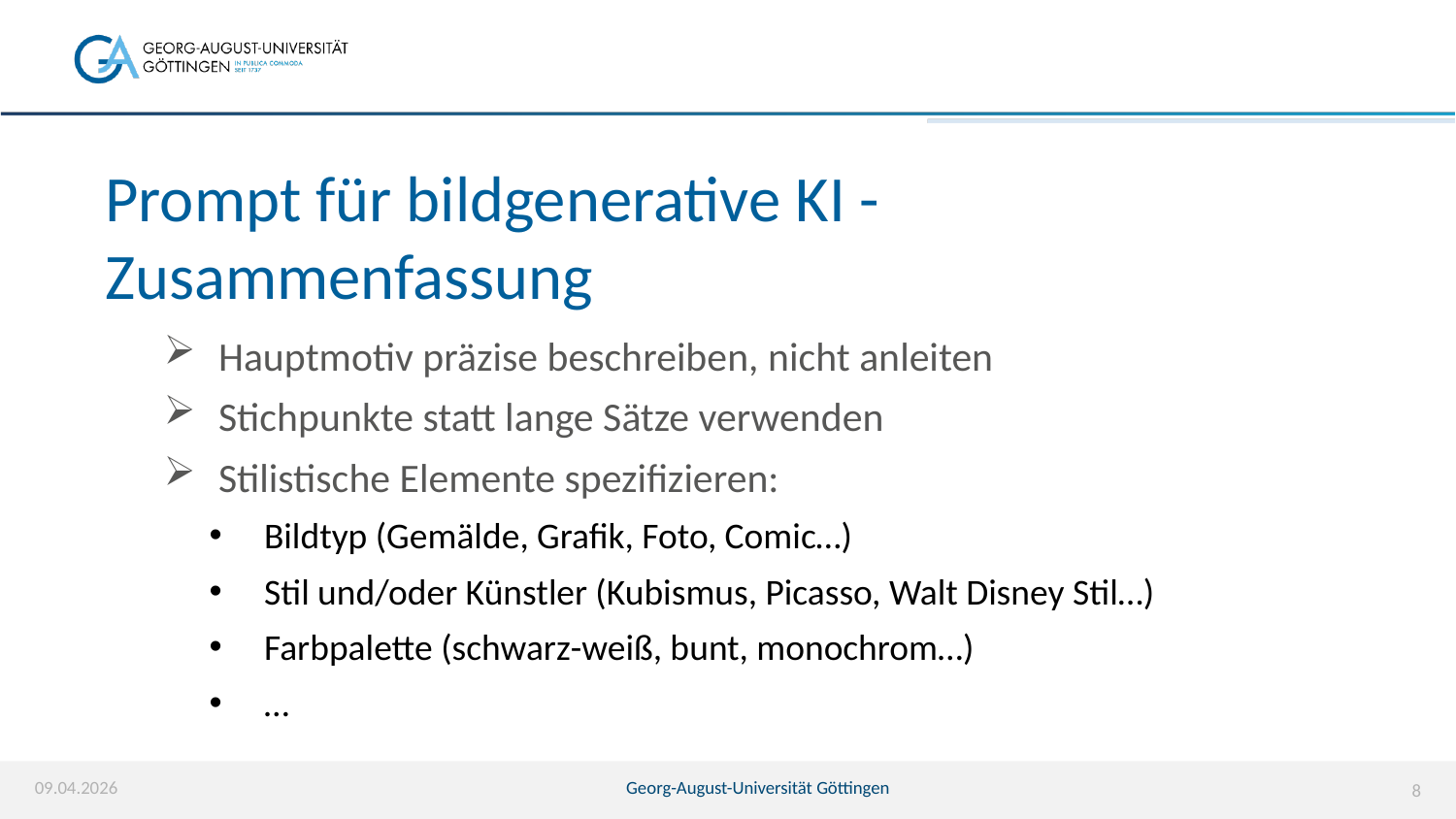

# Prompt für bildgenerative KI - Zusammenfassung
Hauptmotiv präzise beschreiben, nicht anleiten
Stichpunkte statt lange Sätze verwenden
Stilistische Elemente spezifizieren:
Bildtyp (Gemälde, Grafik, Foto, Comic…)
Stil und/oder Künstler (Kubismus, Picasso, Walt Disney Stil…)
Farbpalette (schwarz-weiß, bunt, monochrom…)
…

09.04.2026
Georg-August-Universität Göttingen
8